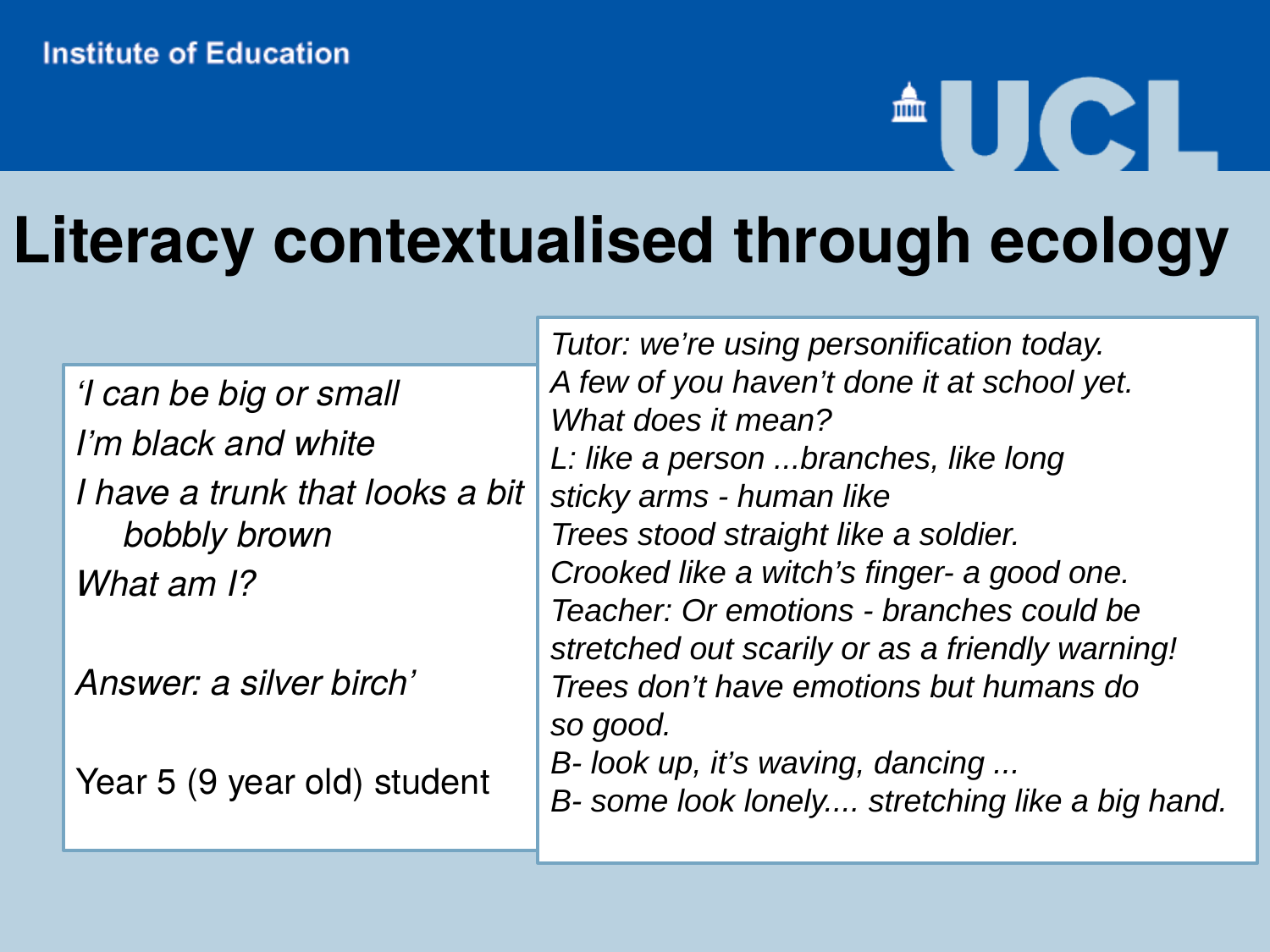

# Literacy contextualised through ecology
Tutor: we’re using personification today.
A few of you haven’t done it at school yet.
What does it mean?
L: like a person ...branches, like long
sticky arms - human like
Trees stood straight like a soldier.
Crooked like a witch’s finger- a good one.
Teacher: Or emotions - branches could be
stretched out scarily or as a friendly warning!
Trees don’t have emotions but humans do
so good.
B- look up, it’s waving, dancing ...
B- some look lonely.... stretching like a big hand.

‘I can be big or small
I’m black and white
I have a trunk that looks a bit bobbly brown
What am I?

Answer: a silver birch’

Year 5 (9 year old) student